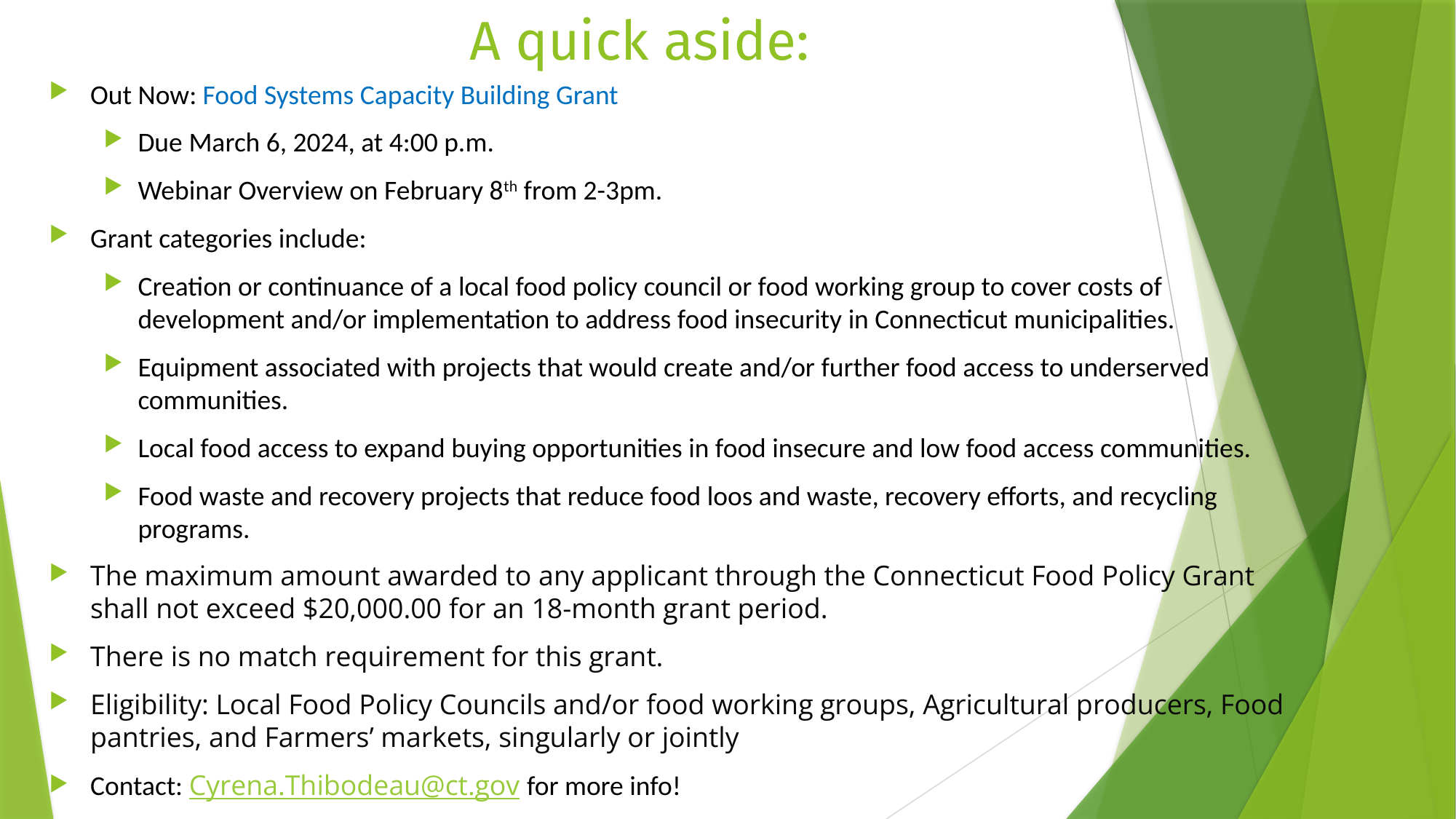

# A quick aside:
Out Now: Food Systems Capacity Building Grant
Due March 6, 2024, at 4:00 p.m.
Webinar Overview on February 8th from 2-3pm.
Grant categories include:
Creation or continuance of a local food policy council or food working group to cover costs of development and/or implementation to address food insecurity in Connecticut municipalities.
Equipment associated with projects that would create and/or further food access to underserved communities.
Local food access to expand buying opportunities in food insecure and low food access communities.
Food waste and recovery projects that reduce food loos and waste, recovery efforts, and recycling programs.
The maximum amount awarded to any applicant through the Connecticut Food Policy Grant shall not exceed $20,000.00 for an 18-month grant period.
There is no match requirement for this grant.
Eligibility: Local Food Policy Councils and/or food working groups, Agricultural producers, Food pantries, and Farmers’ markets, singularly or jointly
Contact: Cyrena.Thibodeau@ct.gov for more info!